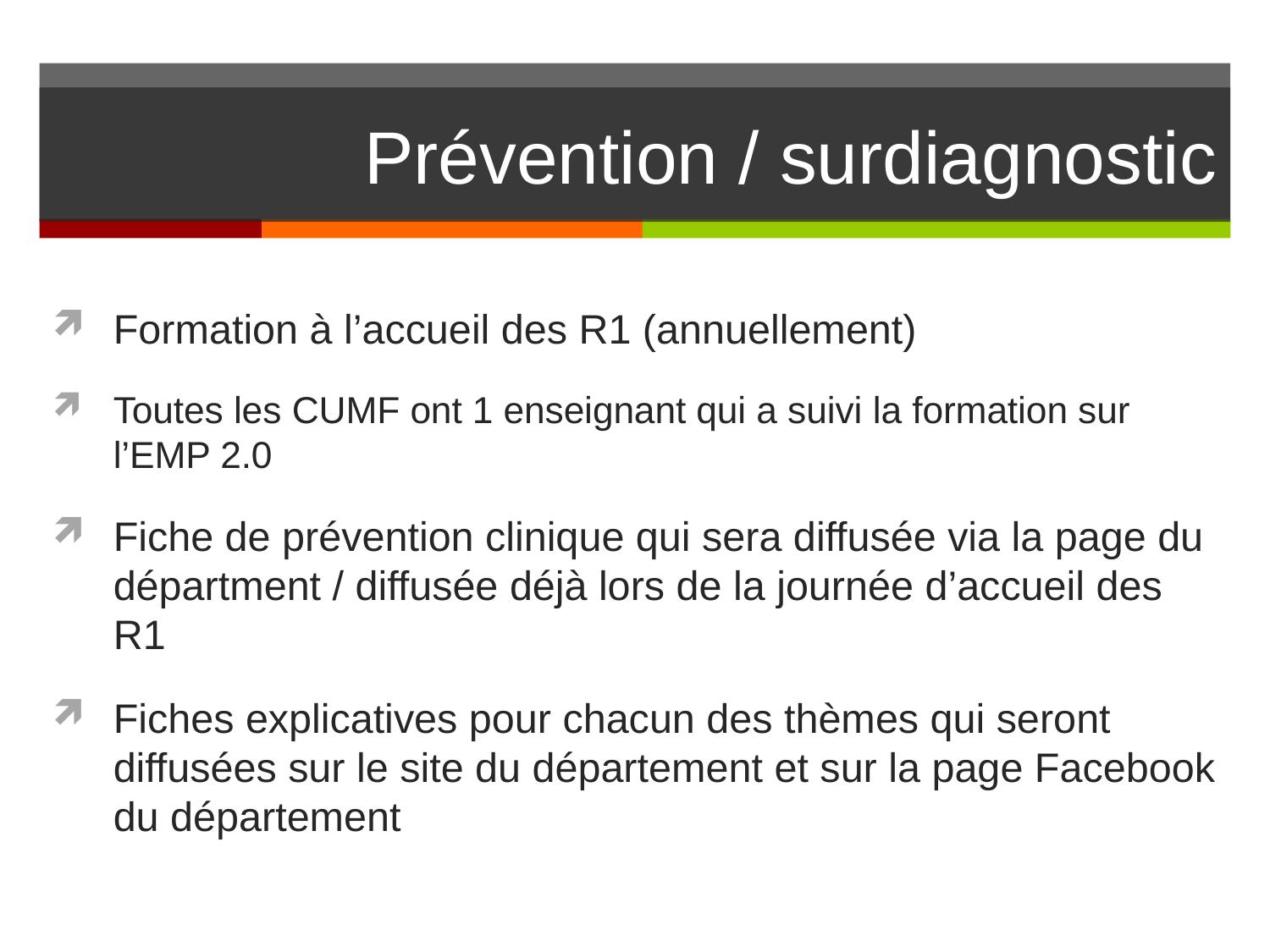

# Prévention / surdiagnostic
Formation à l’accueil des R1 (annuellement)
Toutes les CUMF ont 1 enseignant qui a suivi la formation sur l’EMP 2.0
Fiche de prévention clinique qui sera diffusée via la page du départment / diffusée déjà lors de la journée d’accueil des R1
Fiches explicatives pour chacun des thèmes qui seront diffusées sur le site du département et sur la page Facebook du département